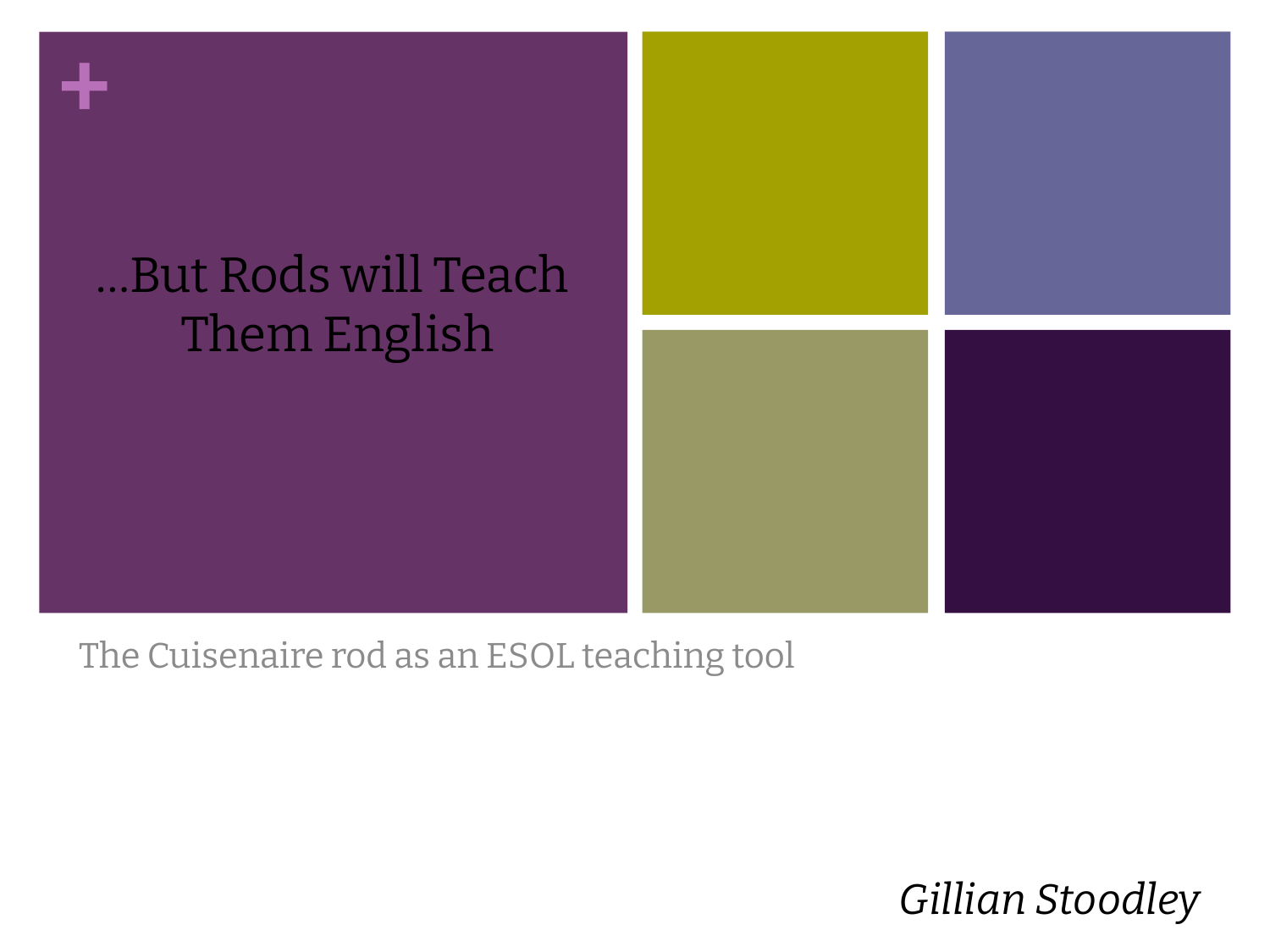

# …But Rods will Teach Them English
The Cuisenaire rod as an ESOL teaching tool
Gillian Stoodley